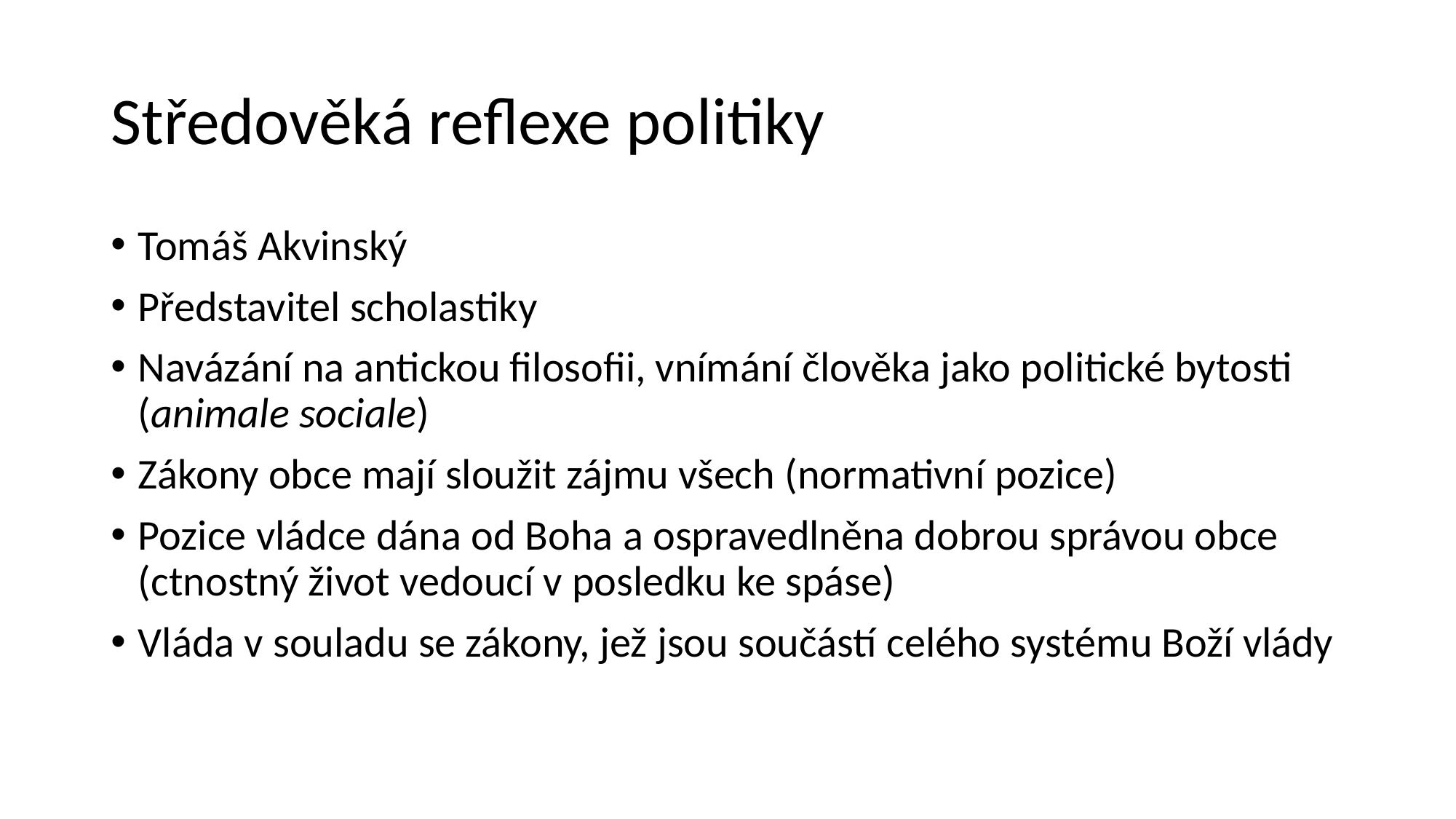

# Středověká reflexe politiky
Tomáš Akvinský
Představitel scholastiky
Navázání na antickou filosofii, vnímání člověka jako politické bytosti (animale sociale)
Zákony obce mají sloužit zájmu všech (normativní pozice)
Pozice vládce dána od Boha a ospravedlněna dobrou správou obce (ctnostný život vedoucí v posledku ke spáse)
Vláda v souladu se zákony, jež jsou součástí celého systému Boží vlády